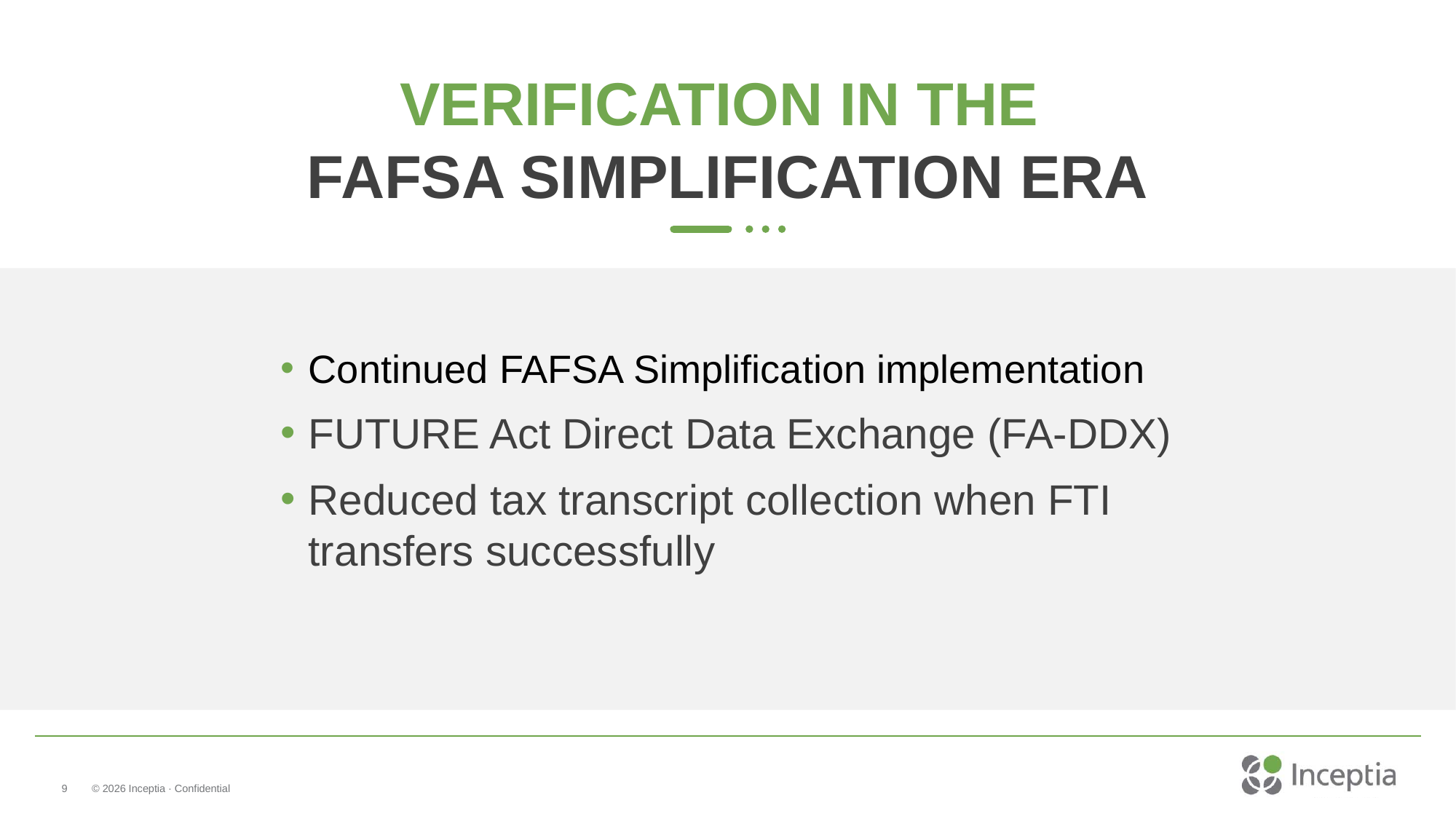

VERIFICATION IN THE
FAFSA SIMPLIFICATION ERA

Continued FAFSA Simplification implementation
FUTURE Act Direct Data Exchange (FA-DDX)
Reduced tax transcript collection when FTI transfers successfully

9
© 2026 Inceptia · Confidential